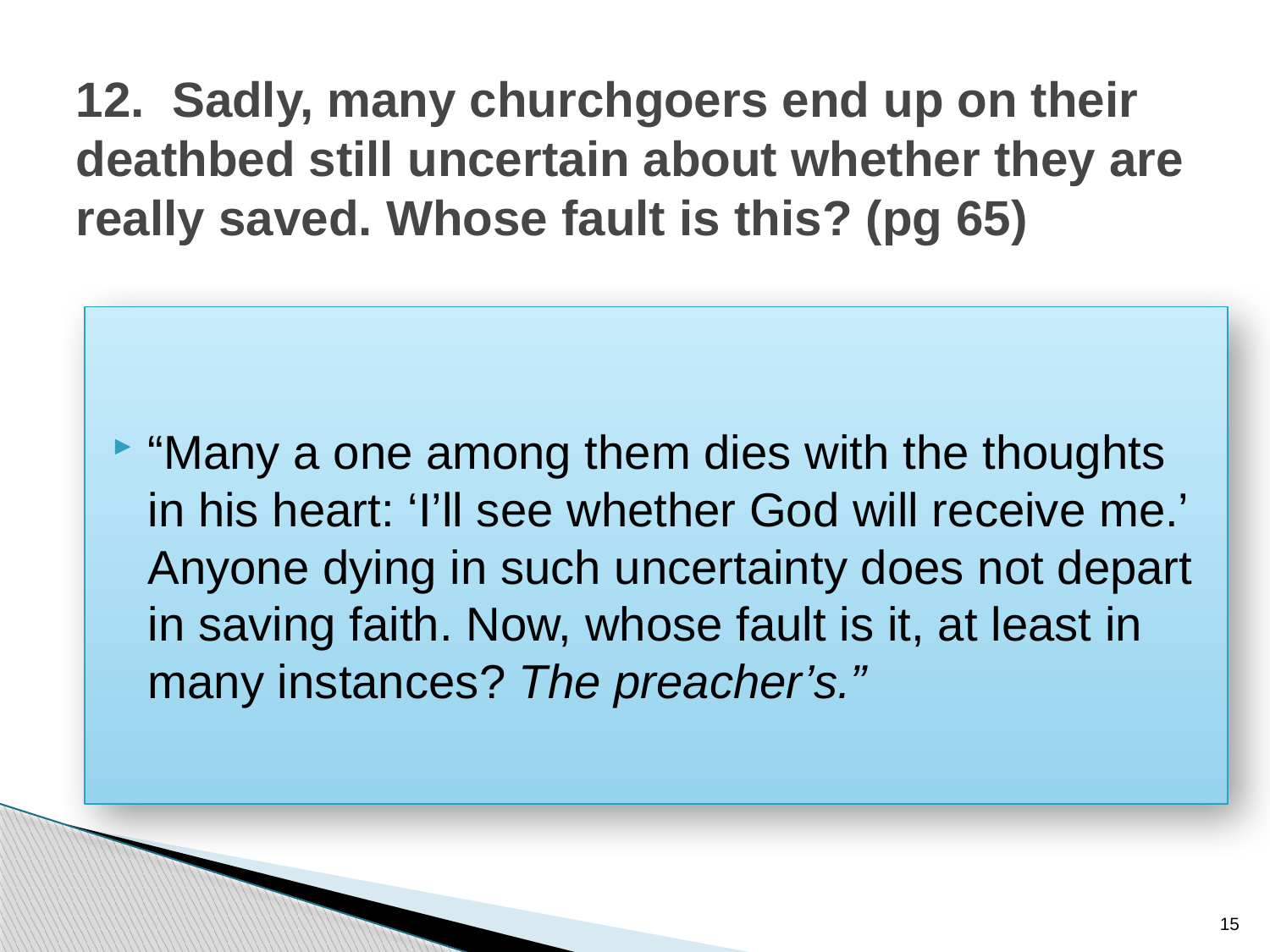

# 12.  Sadly, many churchgoers end up on their deathbed still uncertain about whether they are really saved. Whose fault is this? (pg 65)
“Many a one among them dies with the thoughts in his heart: ‘I’ll see whether God will receive me.’ Anyone dying in such uncertainty does not depart in saving faith. Now, whose fault is it, at least in many instances? The preacher’s.”
15